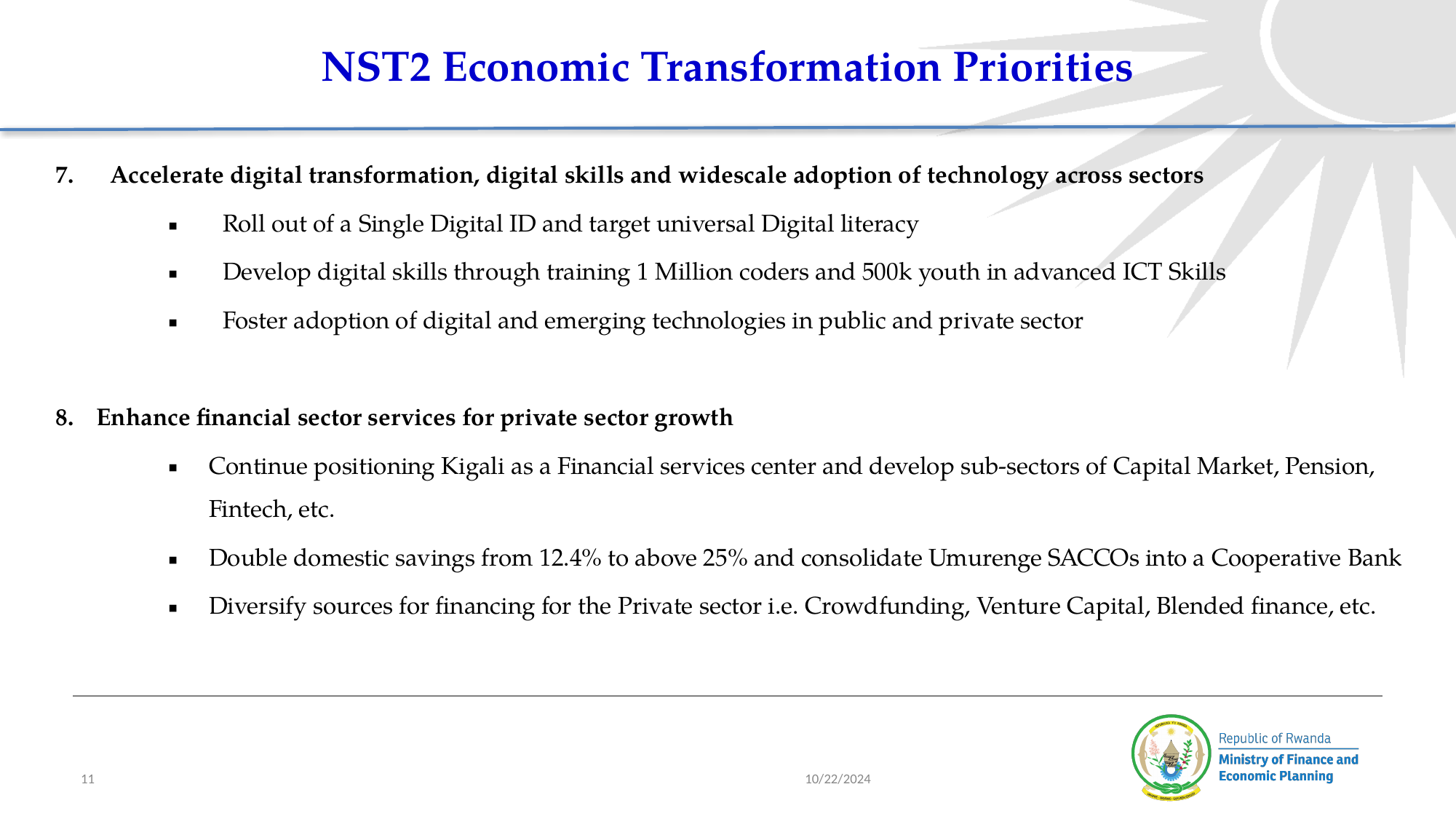

# NST2 Economic Transformation Priorities
Accelerate digital transformation, digital skills and widescale adoption of technology across sectors
Roll out of a Single Digital ID and target universal Digital literacy
Develop digital skills through training 1 Million coders and 500k youth in advanced ICT Skills
Foster adoption of digital and emerging technologies in public and private sector

Enhance financial sector services for private sector growth
Continue positioning Kigali as a Financial services center and develop sub-sectors of Capital Market, Pension, Fintech, etc.
Double domestic savings from 12.4% to above 25% and consolidate Umurenge SACCOs into a Cooperative Bank
Diversify sources for financing for the Private sector i.e. Crowdfunding, Venture Capital, Blended finance, etc.
11
10/22/2024